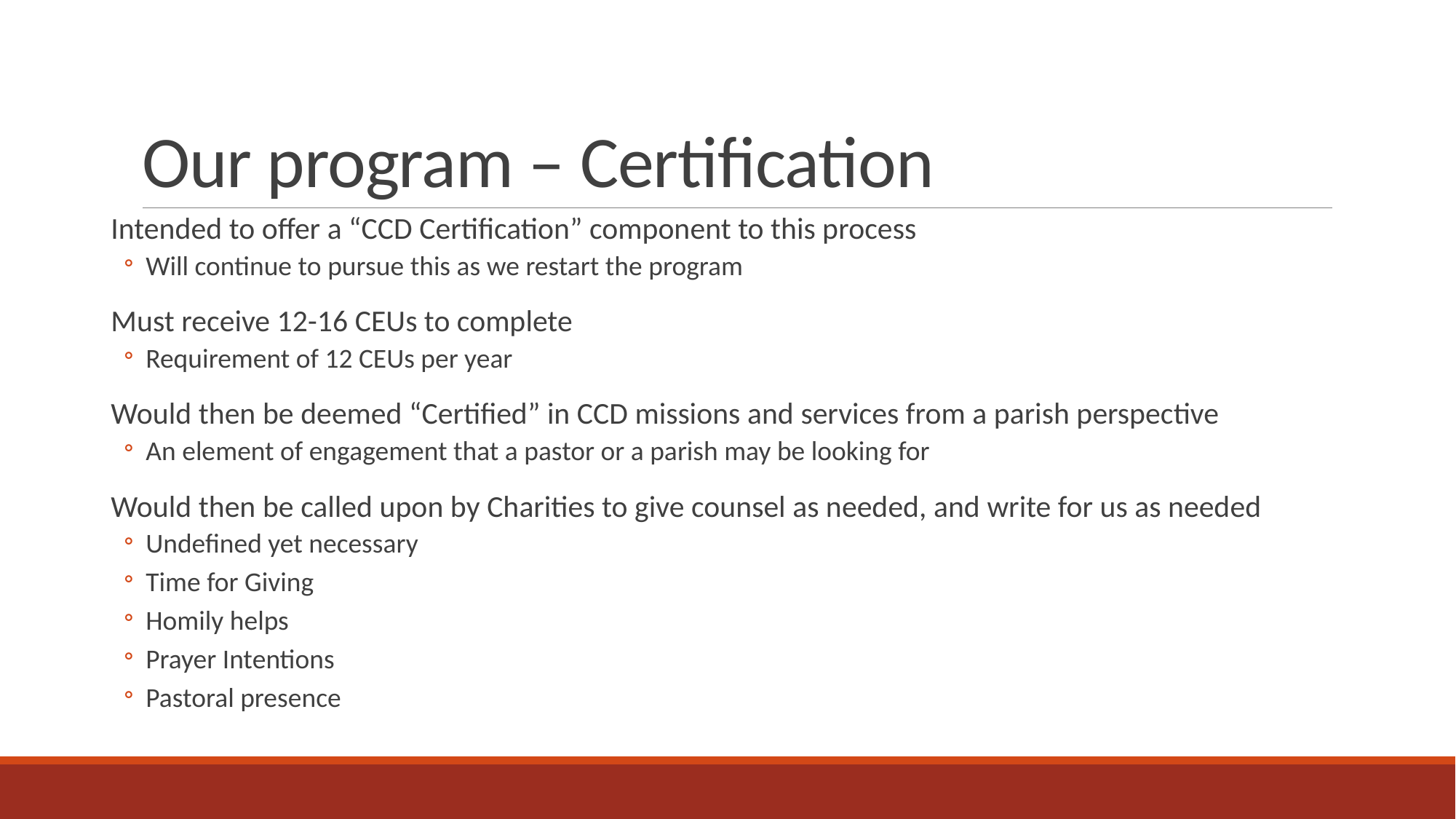

# Our program – Certification
Intended to offer a “CCD Certification” component to this process
Will continue to pursue this as we restart the program
Must receive 12-16 CEUs to complete
Requirement of 12 CEUs per year
Would then be deemed “Certified” in CCD missions and services from a parish perspective
An element of engagement that a pastor or a parish may be looking for
Would then be called upon by Charities to give counsel as needed, and write for us as needed
Undefined yet necessary
Time for Giving
Homily helps
Prayer Intentions
Pastoral presence